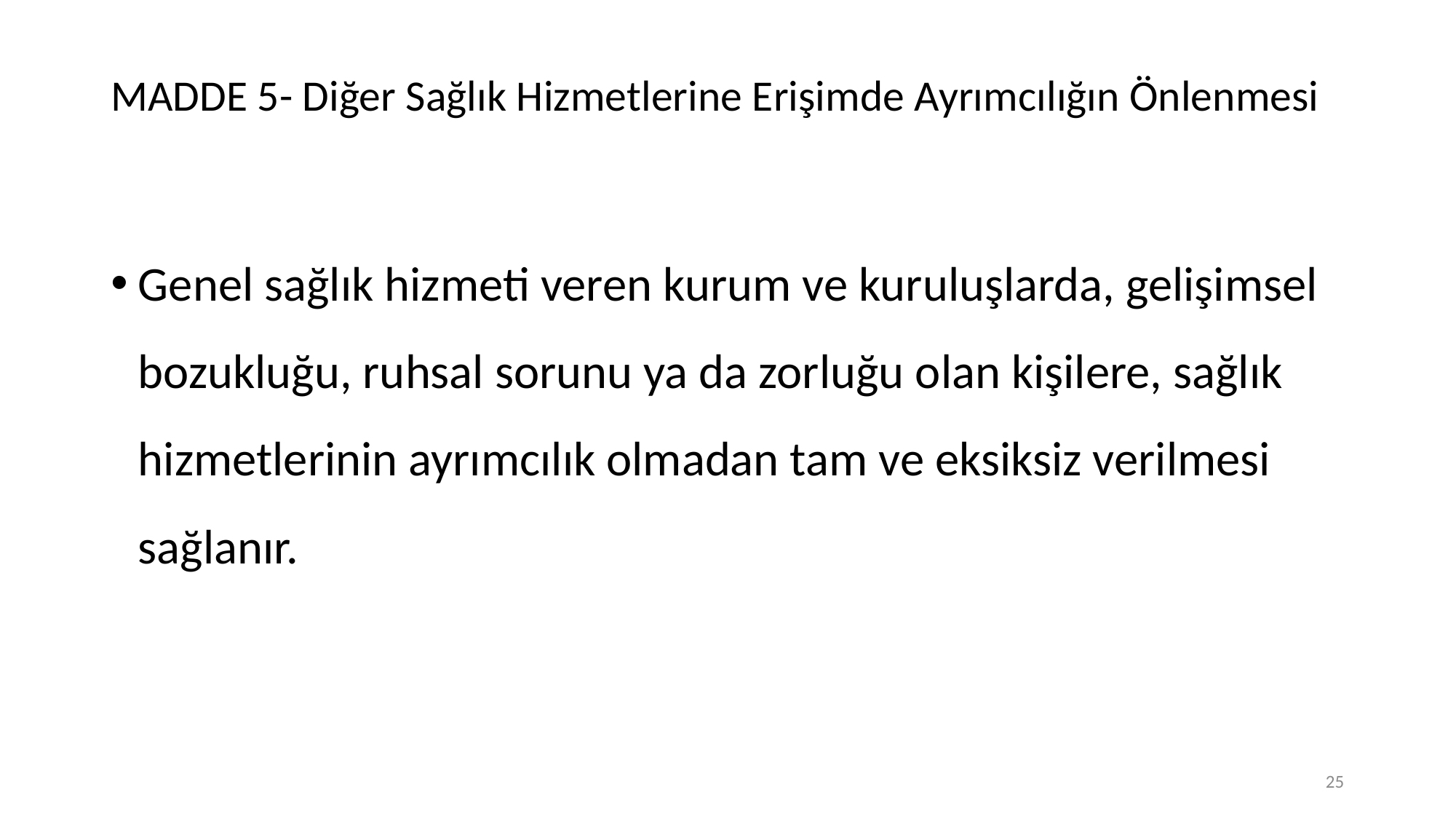

# MADDE 5- Diğer Sağlık Hizmetlerine Erişimde Ayrımcılığın Önlenmesi
Genel sağlık hizmeti veren kurum ve kuruluşlarda, gelişimsel bozukluğu, ruhsal sorunu ya da zorluğu olan kişilere, sağlık hizmetlerinin ayrımcılık olmadan tam ve eksiksiz verilmesi sağlanır.

25